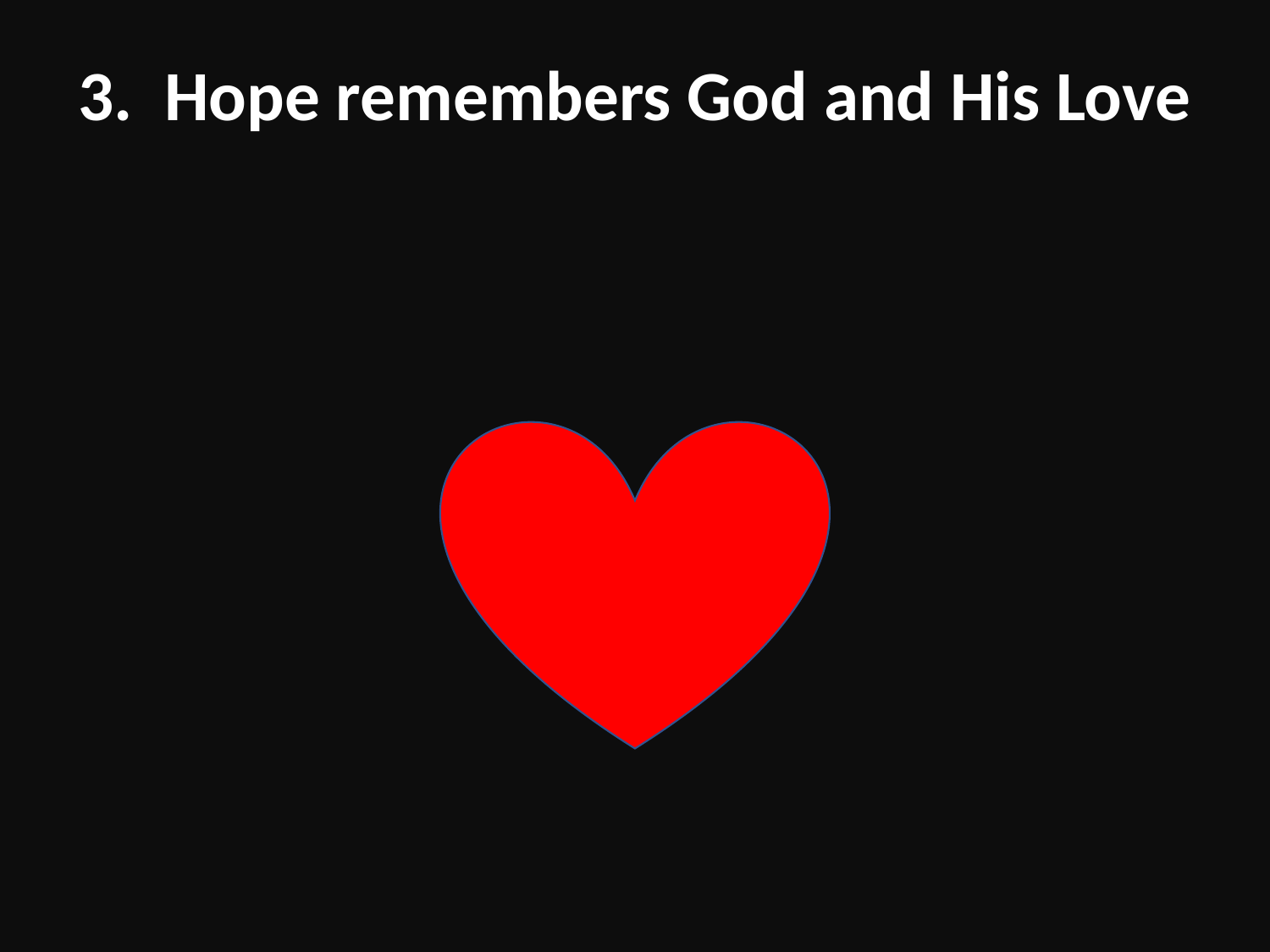

3.  Hope remembers God and His Love